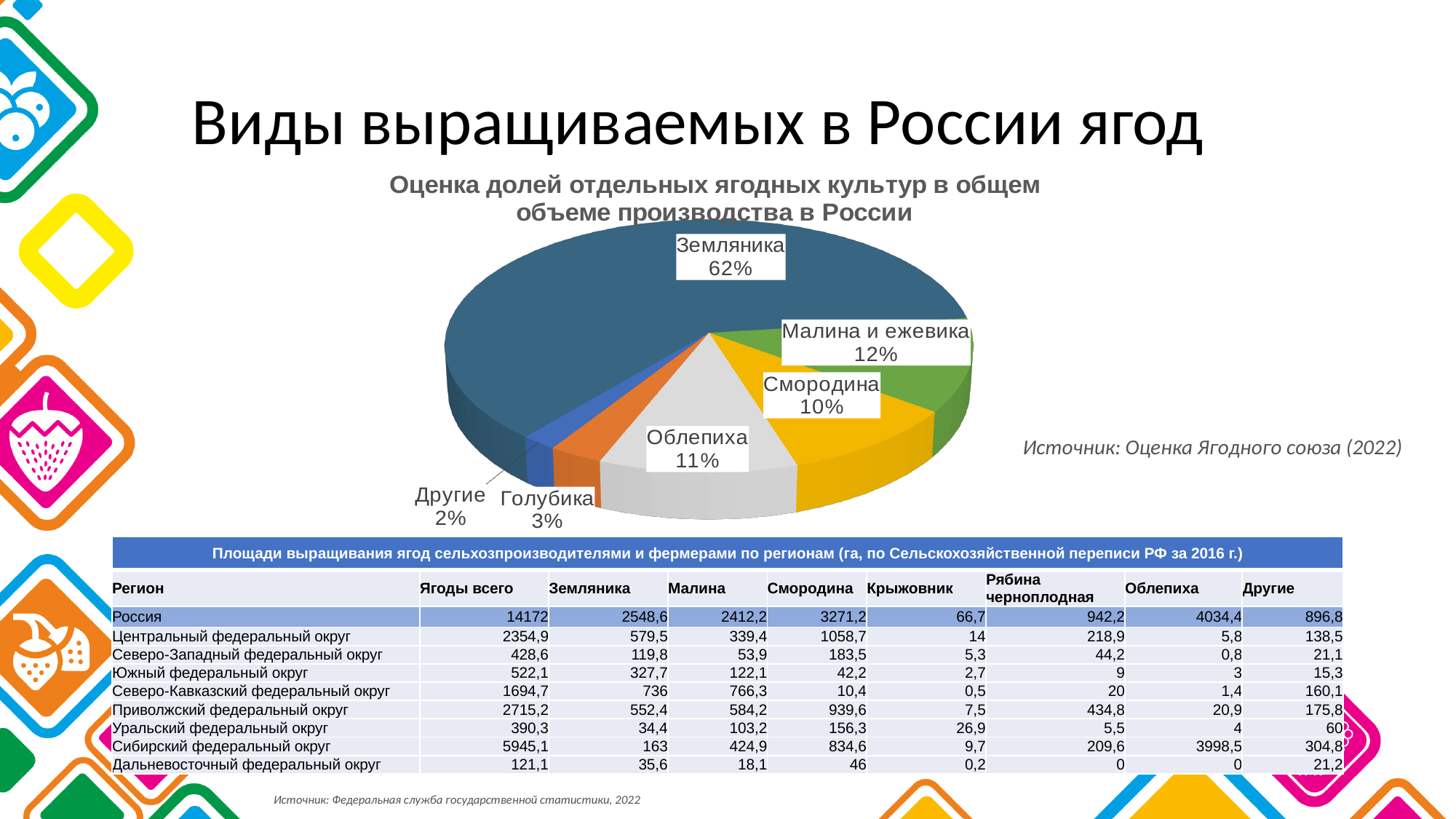

# Виды выращиваемых в России ягод

[unsupported chart]

Источник: Оценка Ягодного союза (2022)

| Площади выращивания ягод сельхозпроизводителями и фермерами по регионам (га, по Сельскохозяйственной переписи РФ за 2016 г.) |  |  |  |  |  |  |  |  |
| --- | --- | --- | --- | --- | --- | --- | --- | --- |
| Регион | Ягоды всего | Земляника | Малина | Смородина | Крыжовник | Рябина черноплодная | Облепиха | Другие |
| Россия | 14172 | 2548,6 | 2412,2 | 3271,2 | 66,7 | 942,2 | 4034,4 | 896,8 |
| Центральный федеральный округ | 2354,9 | 579,5 | 339,4 | 1058,7 | 14 | 218,9 | 5,8 | 138,5 |
| Северо-Западный федеральный округ | 428,6 | 119,8 | 53,9 | 183,5 | 5,3 | 44,2 | 0,8 | 21,1 |
| Южный федеральный округ | 522,1 | 327,7 | 122,1 | 42,2 | 2,7 | 9 | 3 | 15,3 |
| Северо-Кавказский федеральный округ | 1694,7 | 736 | 766,3 | 10,4 | 0,5 | 20 | 1,4 | 160,1 |
| Приволжский федеральный округ | 2715,2 | 552,4 | 584,2 | 939,6 | 7,5 | 434,8 | 20,9 | 175,8 |
| Уральский федеральный округ | 390,3 | 34,4 | 103,2 | 156,3 | 26,9 | 5,5 | 4 | 60 |
| Сибирский федеральный округ | 5945,1 | 163 | 424,9 | 834,6 | 9,7 | 209,6 | 3998,5 | 304,8 |
| Дальневосточный федеральный округ | 121,1 | 35,6 | 18,1 | 46 | 0,2 | 0 | 0 | 21,2 |
Источник: Федеральная служба государственной статистики, 2022